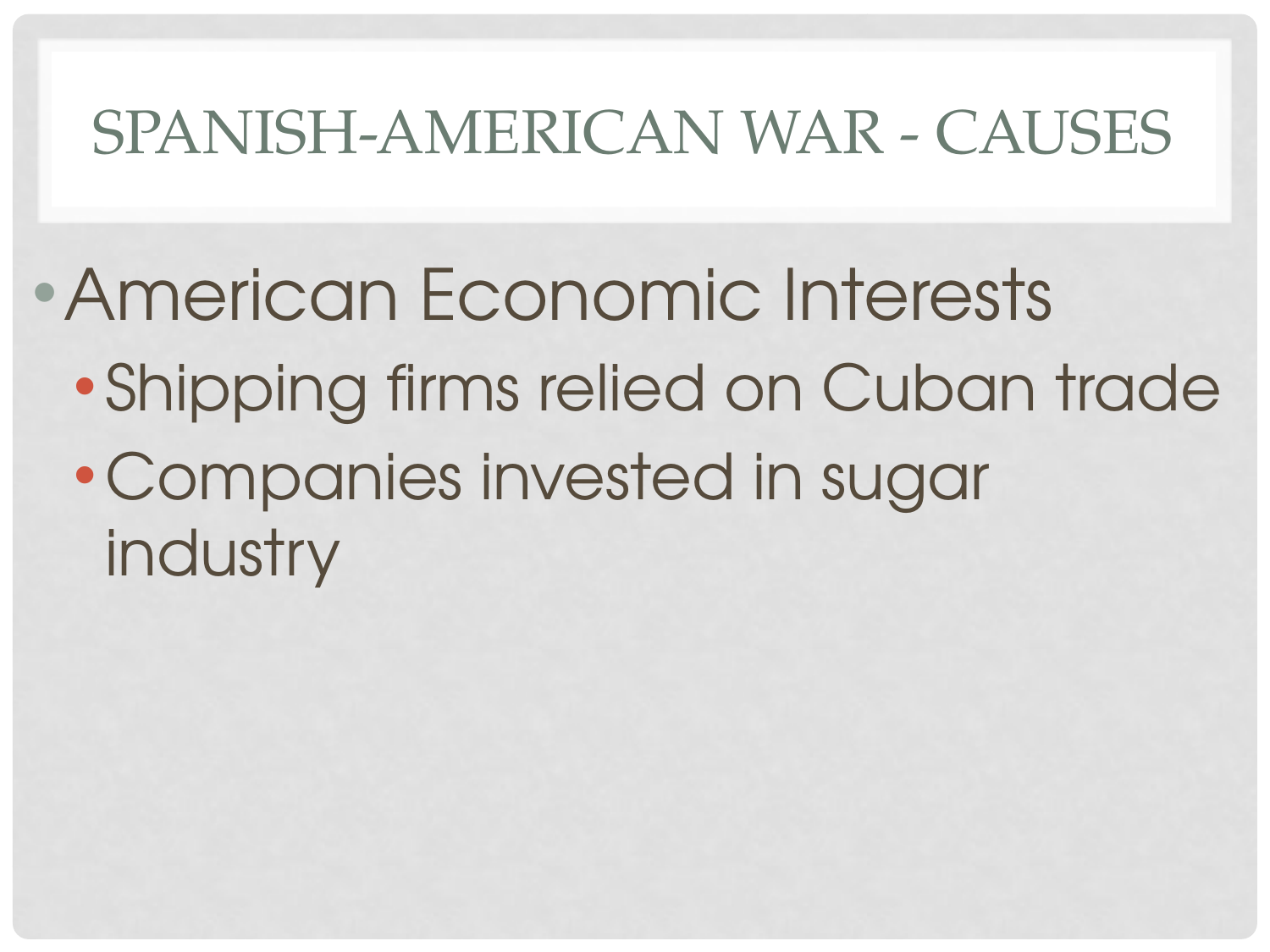

# Spanish-American War - Causes
American Economic Interests
Shipping firms relied on Cuban trade
Companies invested in sugar industry